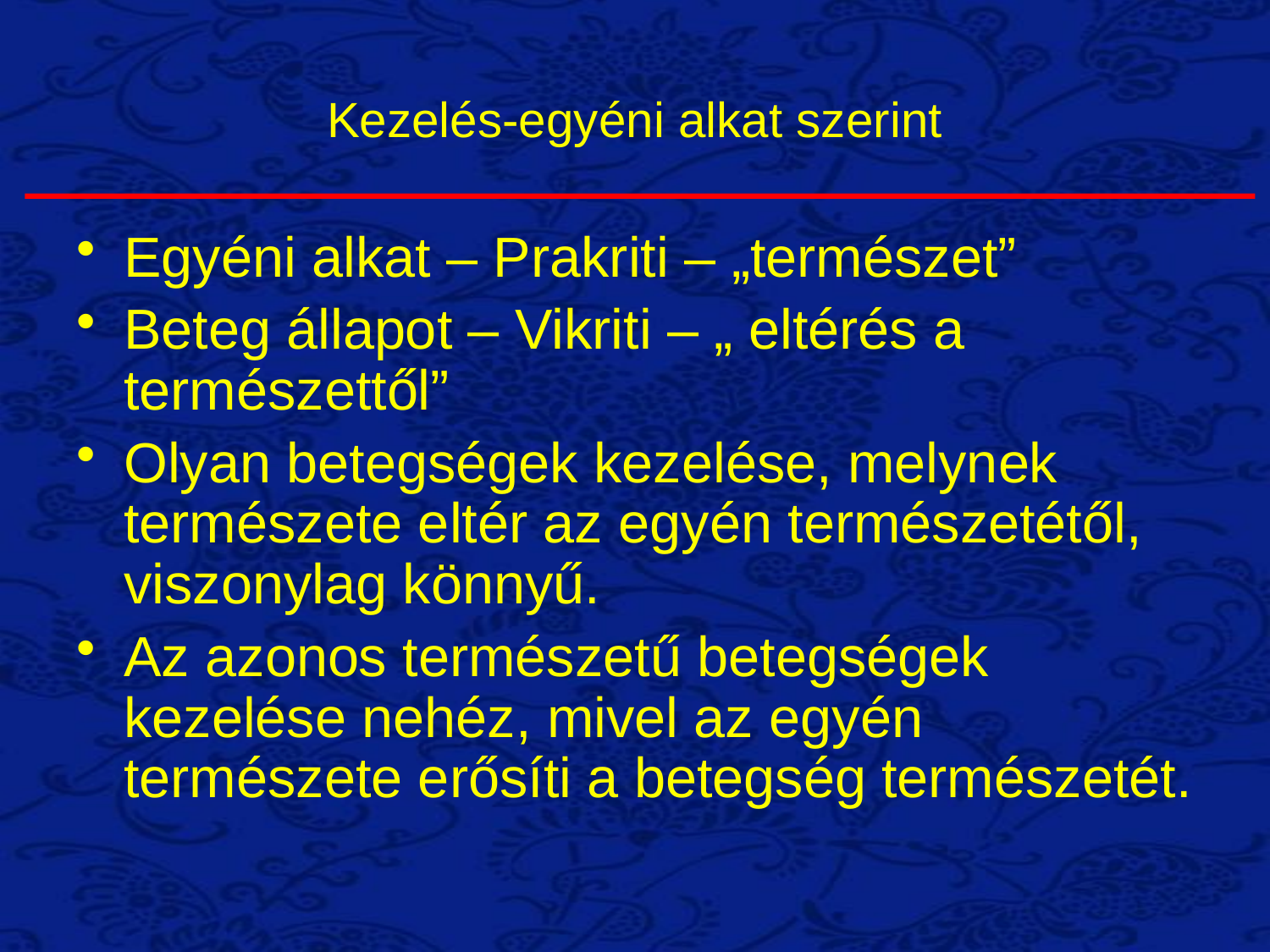

# Kezelés-egyéni alkat szerint

Egyéni alkat – Prakriti – „természet”
Beteg állapot – Vikriti – „ eltérés a természettől”
Olyan betegségek kezelése, melynek természete eltér az egyén természetétől, viszonylag könnyű.
Az azonos természetű betegségek kezelése nehéz, mivel az egyén természete erősíti a betegség természetét.